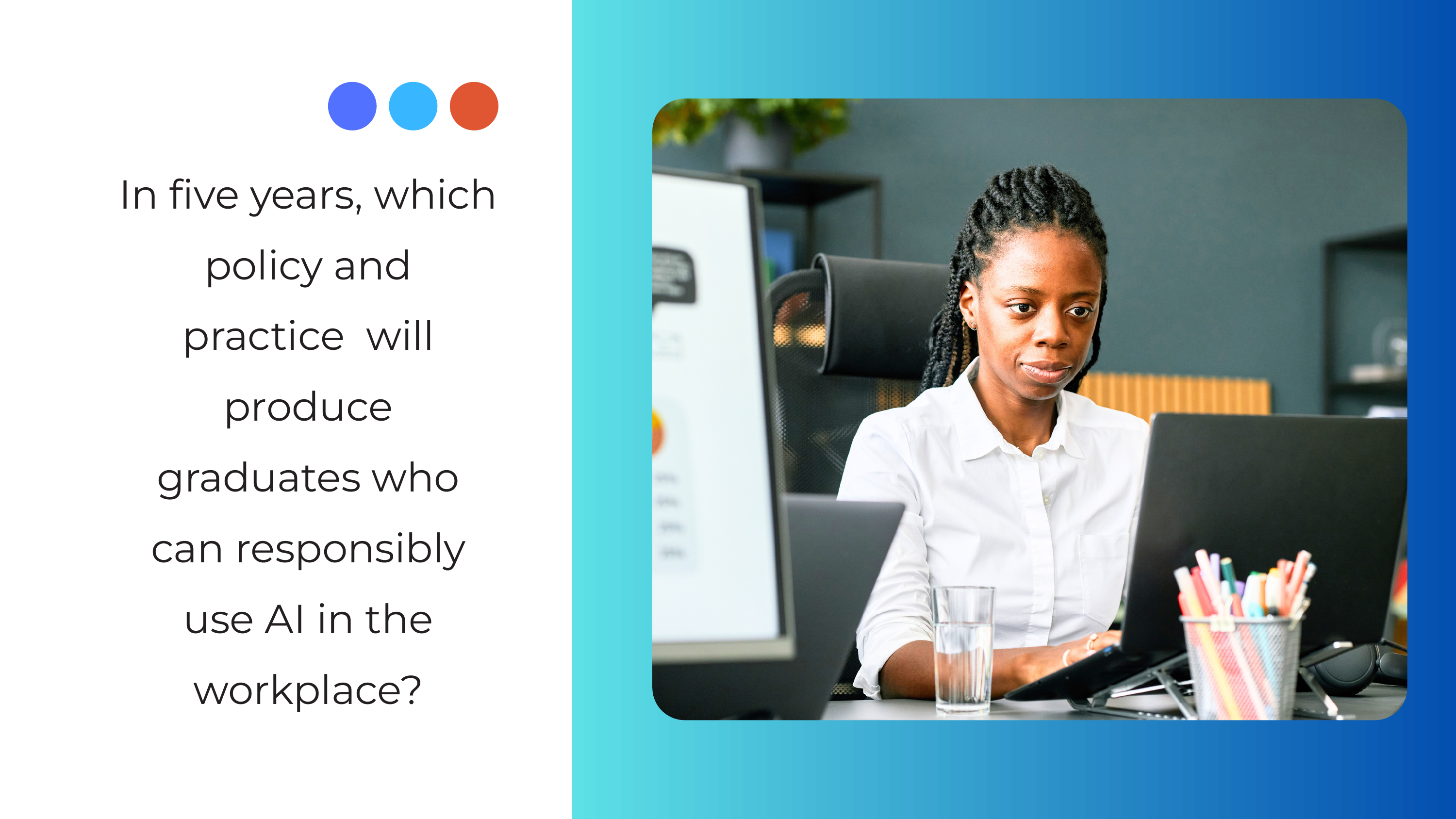

In five years, which policy and practice  will produce graduates who can responsibly use AI in the workplace?